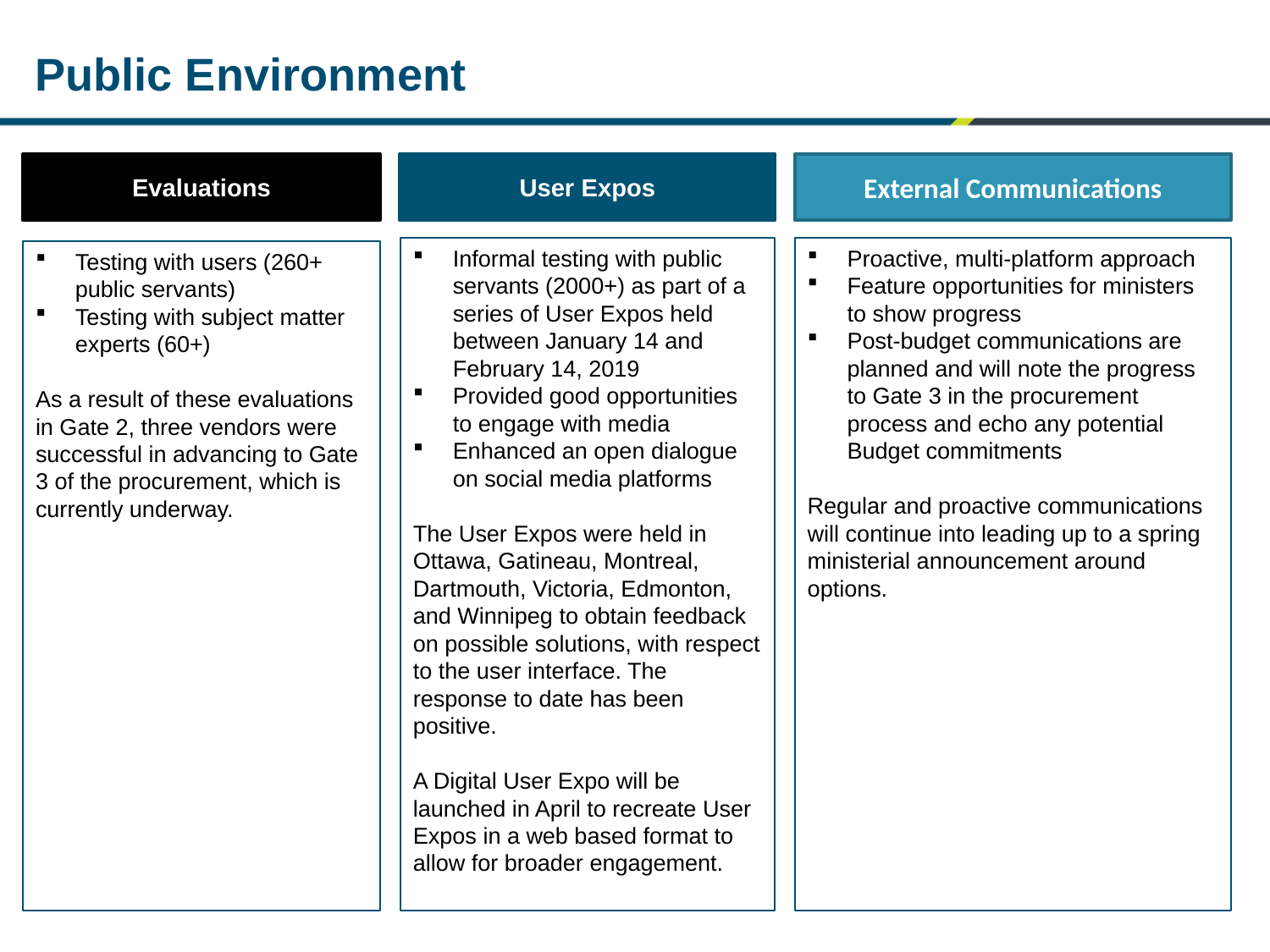

# Public Environment
Evaluations
User Expos
External Communications
Informal testing with public servants (2000+) as part of a series of User Expos held between January 14 and February 14, 2019
Provided good opportunities to engage with media
Enhanced an open dialogue on social media platforms

The User Expos were held in Ottawa, Gatineau, Montreal, Dartmouth, Victoria, Edmonton, and Winnipeg to obtain feedback on possible solutions, with respect to the user interface. The response to date has been positive.

A Digital User Expo will be launched in April to recreate User Expos in a web based format to allow for broader engagement.

Proactive, multi-platform approach
Feature opportunities for ministers to show progress
Post-budget communications are planned and will note the progress to Gate 3 in the procurement process and echo any potential Budget commitments

Regular and proactive communications will continue into leading up to a spring ministerial announcement around options.

Testing with users (260+ public servants)
Testing with subject matter experts (60+)

As a result of these evaluations in Gate 2, three vendors were successful in advancing to Gate 3 of the procurement, which is currently underway.